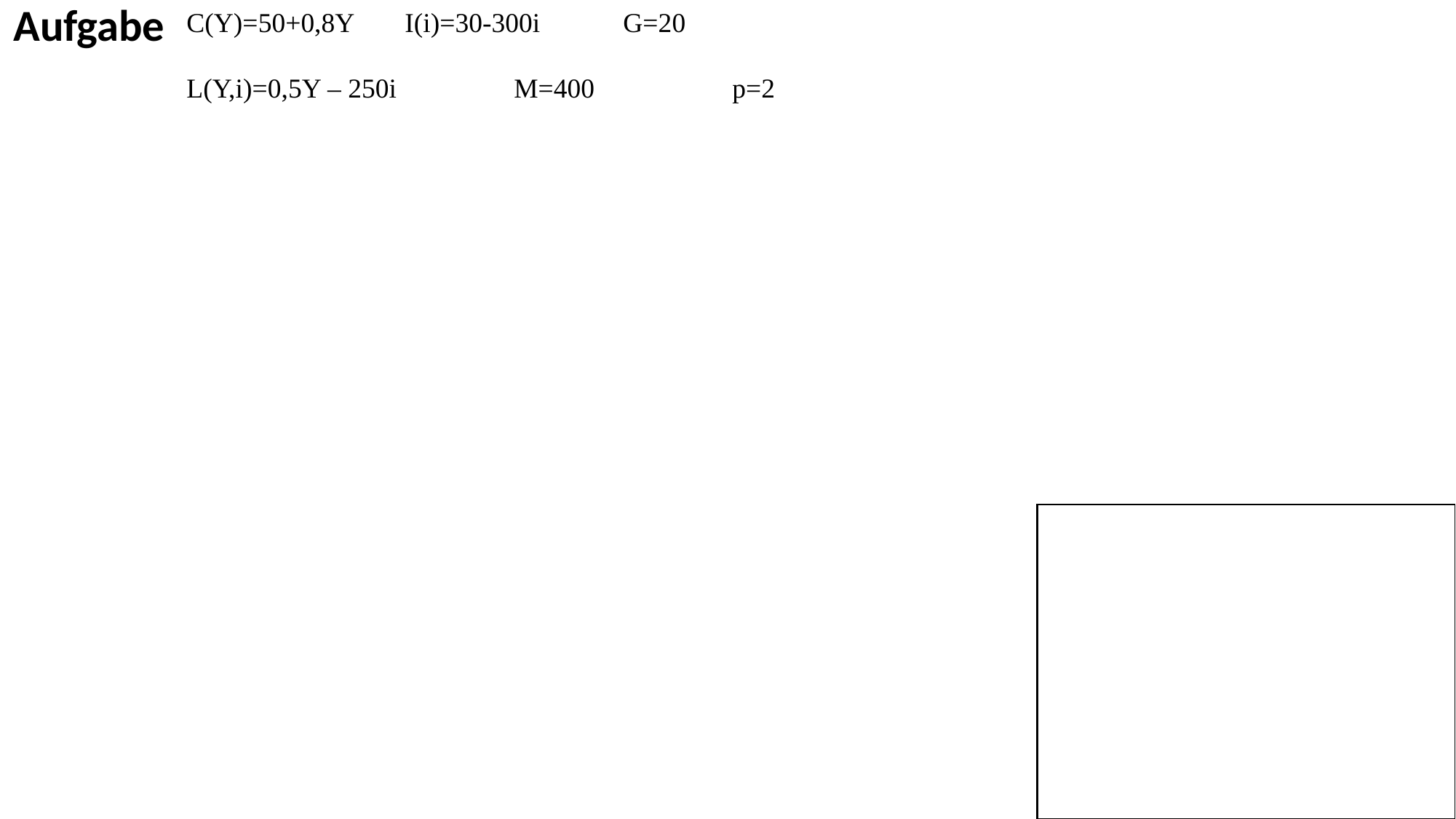

Aufgabe
C(Y)=50+0,8Y	I(i)=30-300i	G=20

L(Y,i)=0,5Y – 250i		M=400		p=2